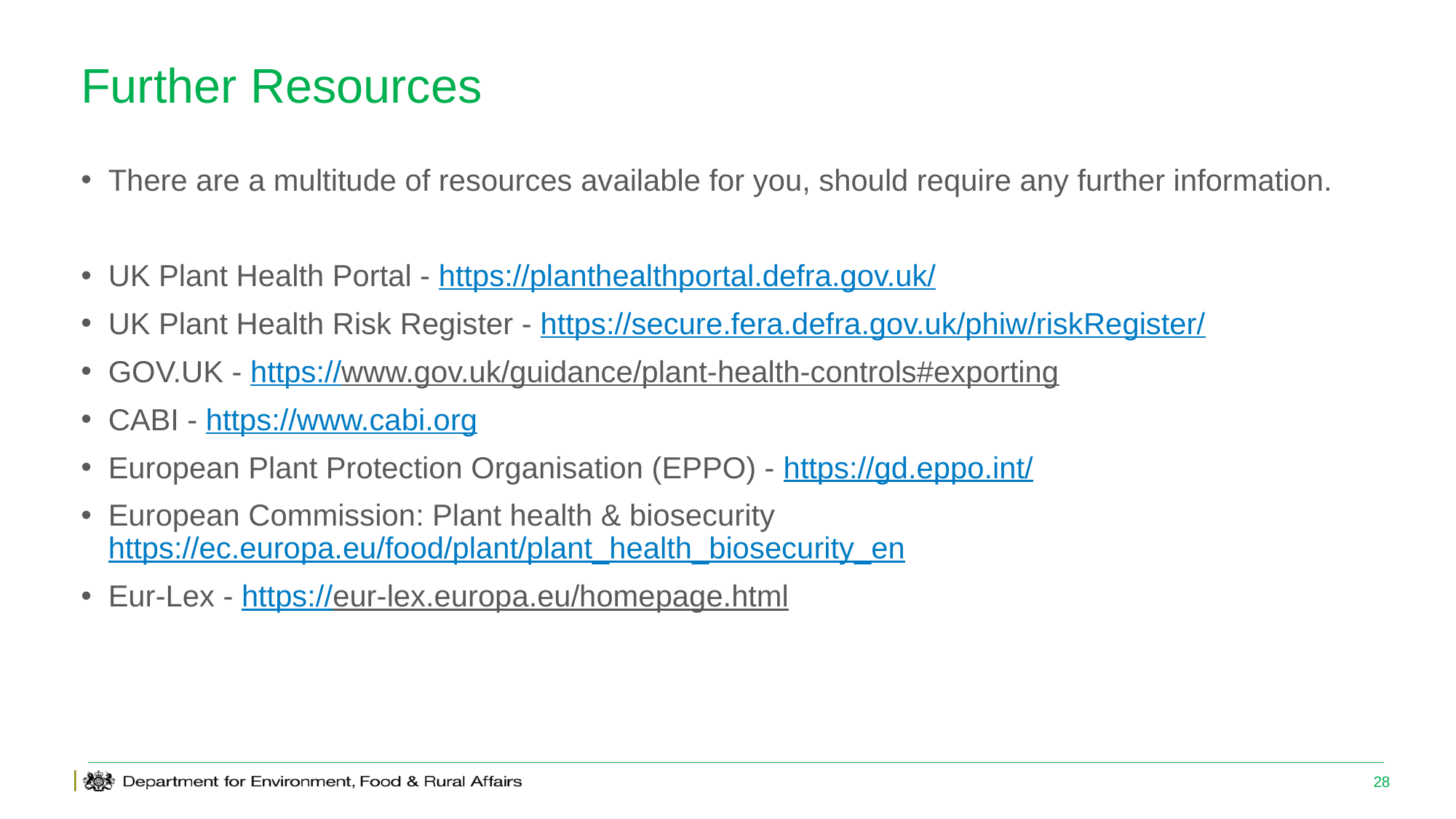

# Further Resources
There are a multitude of resources available for you, should require any further information.

UK Plant Health Portal - https://planthealthportal.defra.gov.uk/
UK Plant Health Risk Register - https://secure.fera.defra.gov.uk/phiw/riskRegister/
GOV.UK - https://www.gov.uk/guidance/plant-health-controls#exporting
CABI - https://www.cabi.org
European Plant Protection Organisation (EPPO) - https://gd.eppo.int/
European Commission: Plant health & biosecurity https://ec.europa.eu/food/plant/plant_health_biosecurity_en
Eur-Lex - https://eur-lex.europa.eu/homepage.html

28